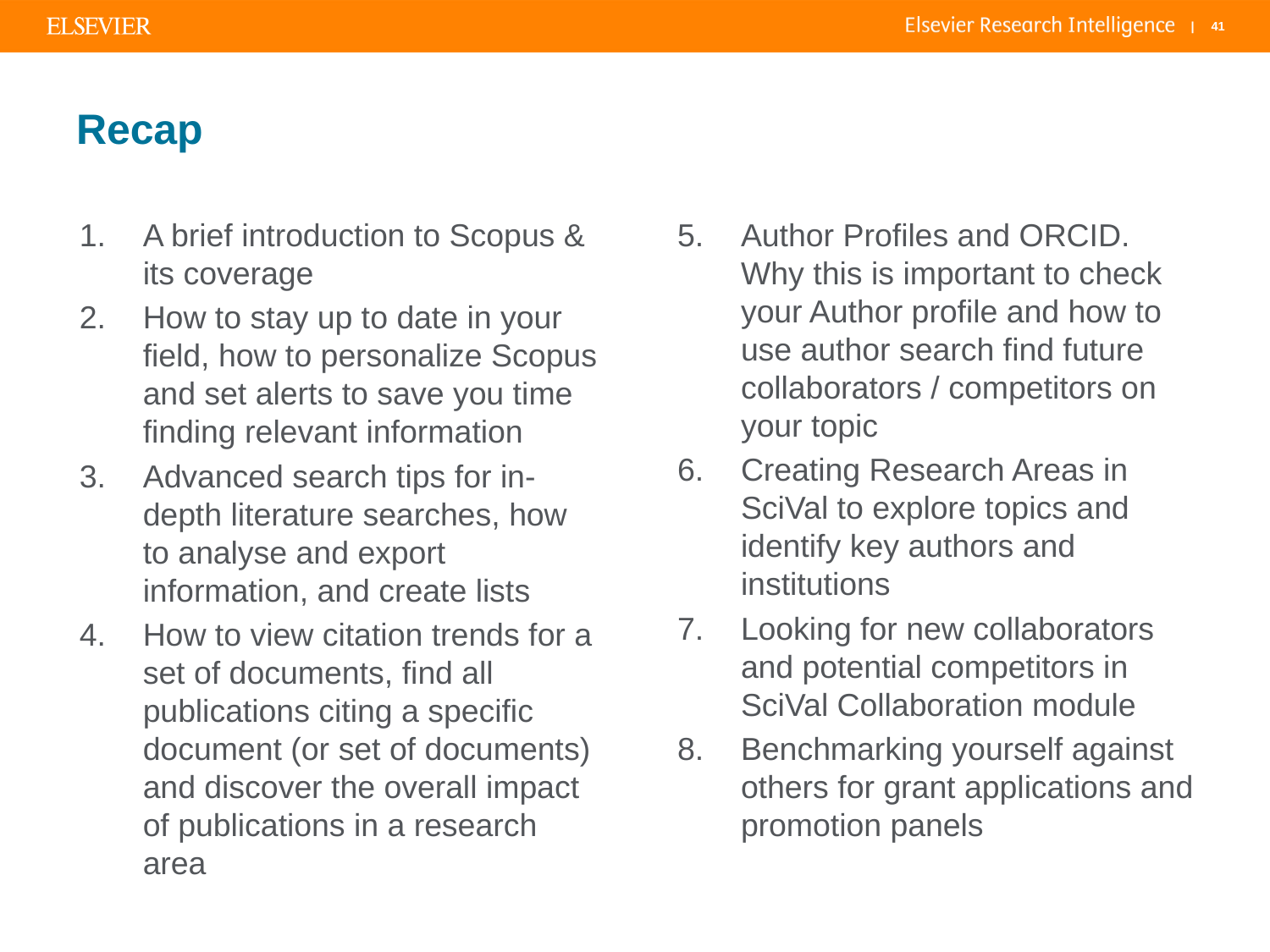

# Recap
A brief introduction to Scopus & its coverage
How to stay up to date in your field, how to personalize Scopus and set alerts to save you time finding relevant information
Advanced search tips for in-depth literature searches, how to analyse and export information, and create lists
How to view citation trends for a set of documents, find all publications citing a specific document (or set of documents) and discover the overall impact of publications in a research area

Author Profiles and ORCID. Why this is important to check your Author profile and how to use author search find future collaborators / competitors on your topic
Creating Research Areas in SciVal to explore topics and identify key authors and institutions
Looking for new collaborators and potential competitors in SciVal Collaboration module
Benchmarking yourself against others for grant applications and promotion panels